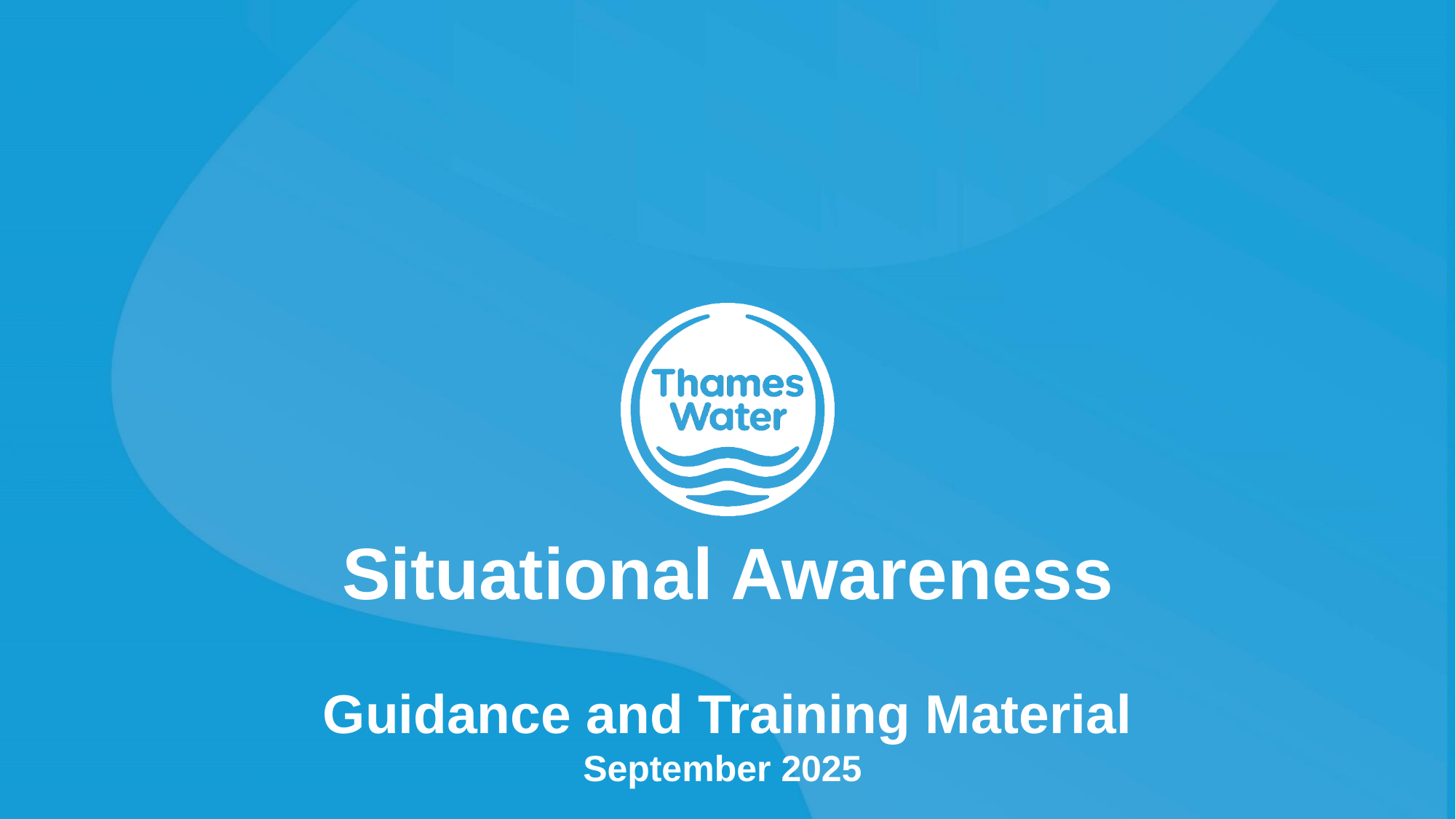

Situational Awareness

Guidance and Training Material
September 2025